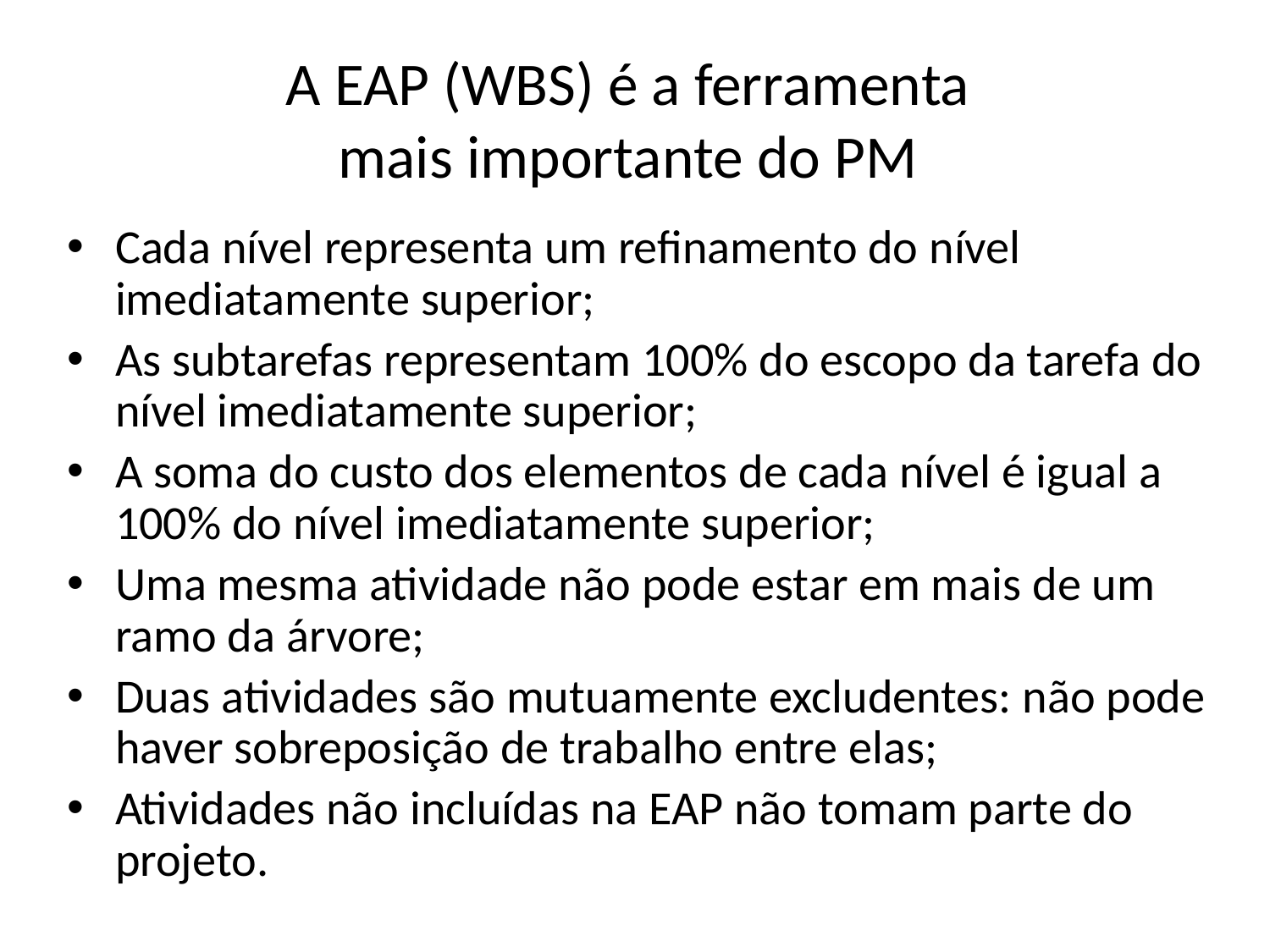

# A EAP (WBS) é a ferramenta mais importante do PM
Cada nível representa um refinamento do nível imediatamente superior;
As subtarefas representam 100% do escopo da tarefa do nível imediatamente superior;
A soma do custo dos elementos de cada nível é igual a 100% do nível imediatamente superior;
Uma mesma atividade não pode estar em mais de um ramo da árvore;
Duas atividades são mutuamente excludentes: não pode haver sobreposição de trabalho entre elas;
Atividades não incluídas na EAP não tomam parte do projeto.